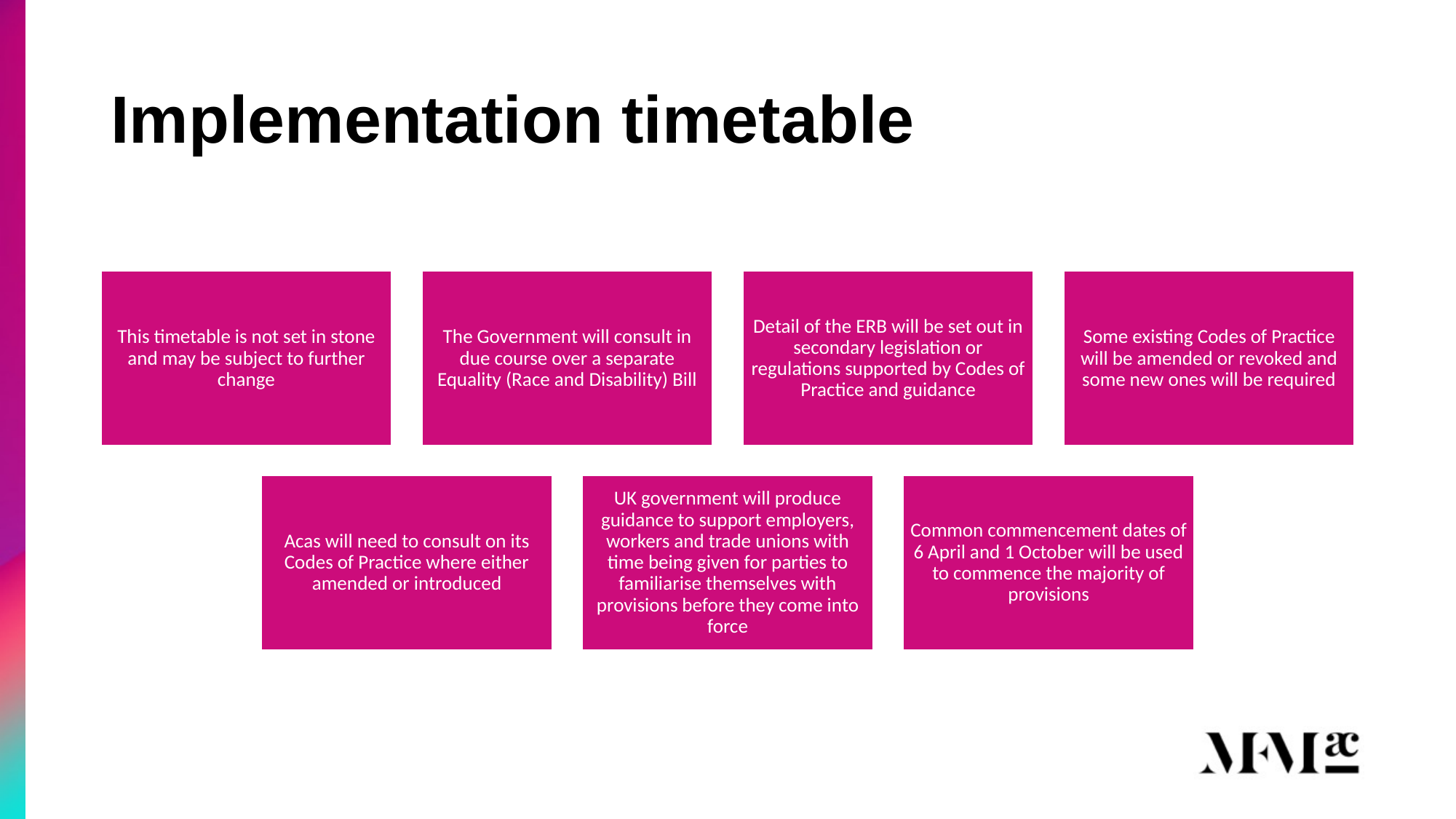

# Implementation timetable
This timetable is not set in stone and may be subject to further change
The Government will consult in due course over a separate Equality (Race and Disability) Bill
Detail of the ERB will be set out in secondary legislation or regulations supported by Codes of Practice and guidance
Some existing Codes of Practice will be amended or revoked and some new ones will be required
Acas will need to consult on its Codes of Practice where either amended or introduced
UK government will produce guidance to support employers, workers and trade unions with time being given for parties to familiarise themselves with provisions before they come into force
Common commencement dates of 6 April and 1 October will be used to commence the majority of provisions